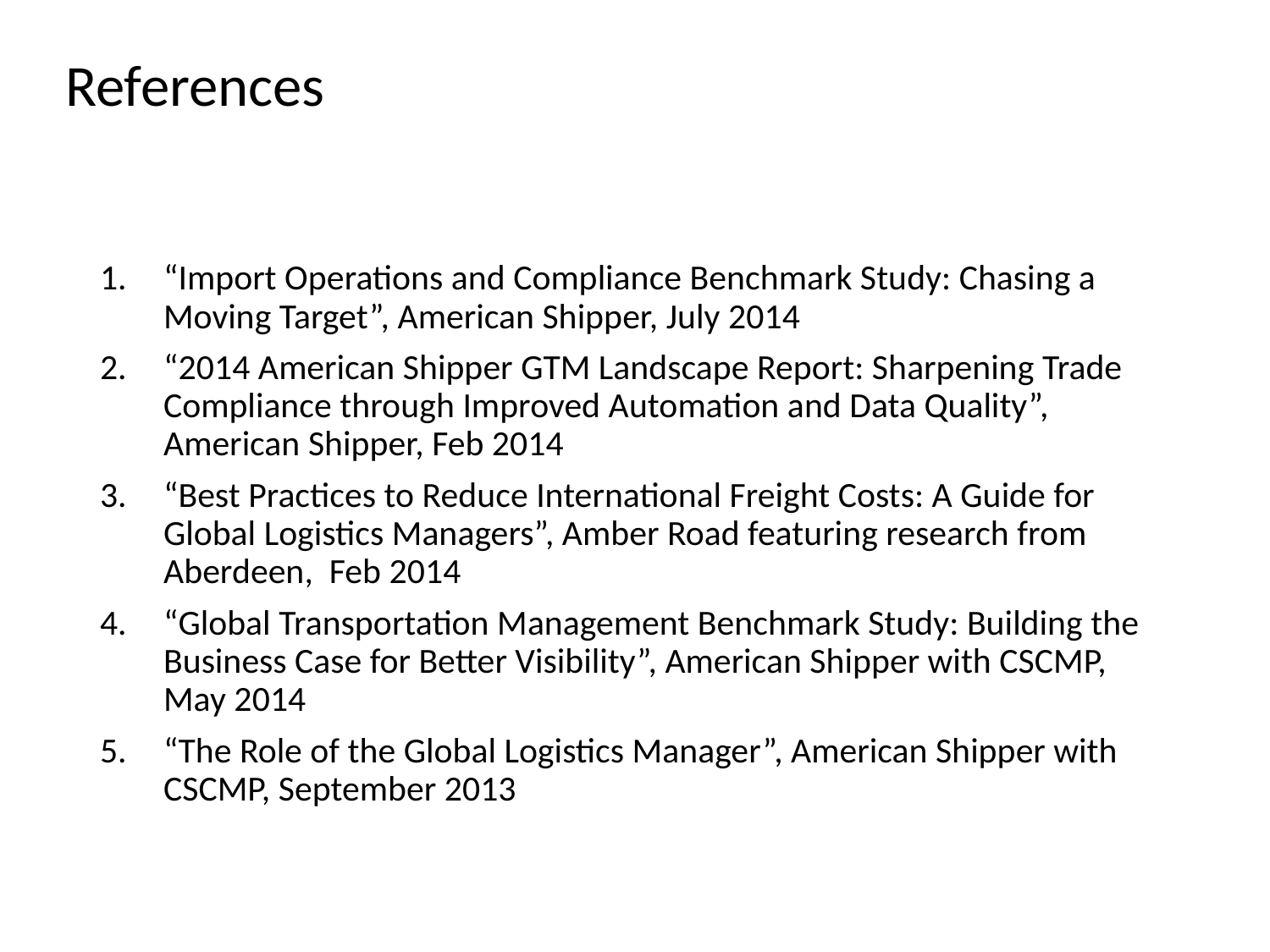

# References
“Import Operations and Compliance Benchmark Study: Chasing a Moving Target”, American Shipper, July 2014
“2014 American Shipper GTM Landscape Report: Sharpening Trade Compliance through Improved Automation and Data Quality”, American Shipper, Feb 2014
“Best Practices to Reduce International Freight Costs: A Guide for Global Logistics Managers”, Amber Road featuring research from Aberdeen,  Feb 2014
“Global Transportation Management Benchmark Study: Building the Business Case for Better Visibility”, American Shipper with CSCMP, May 2014
“The Role of the Global Logistics Manager”, American Shipper with CSCMP, September 2013